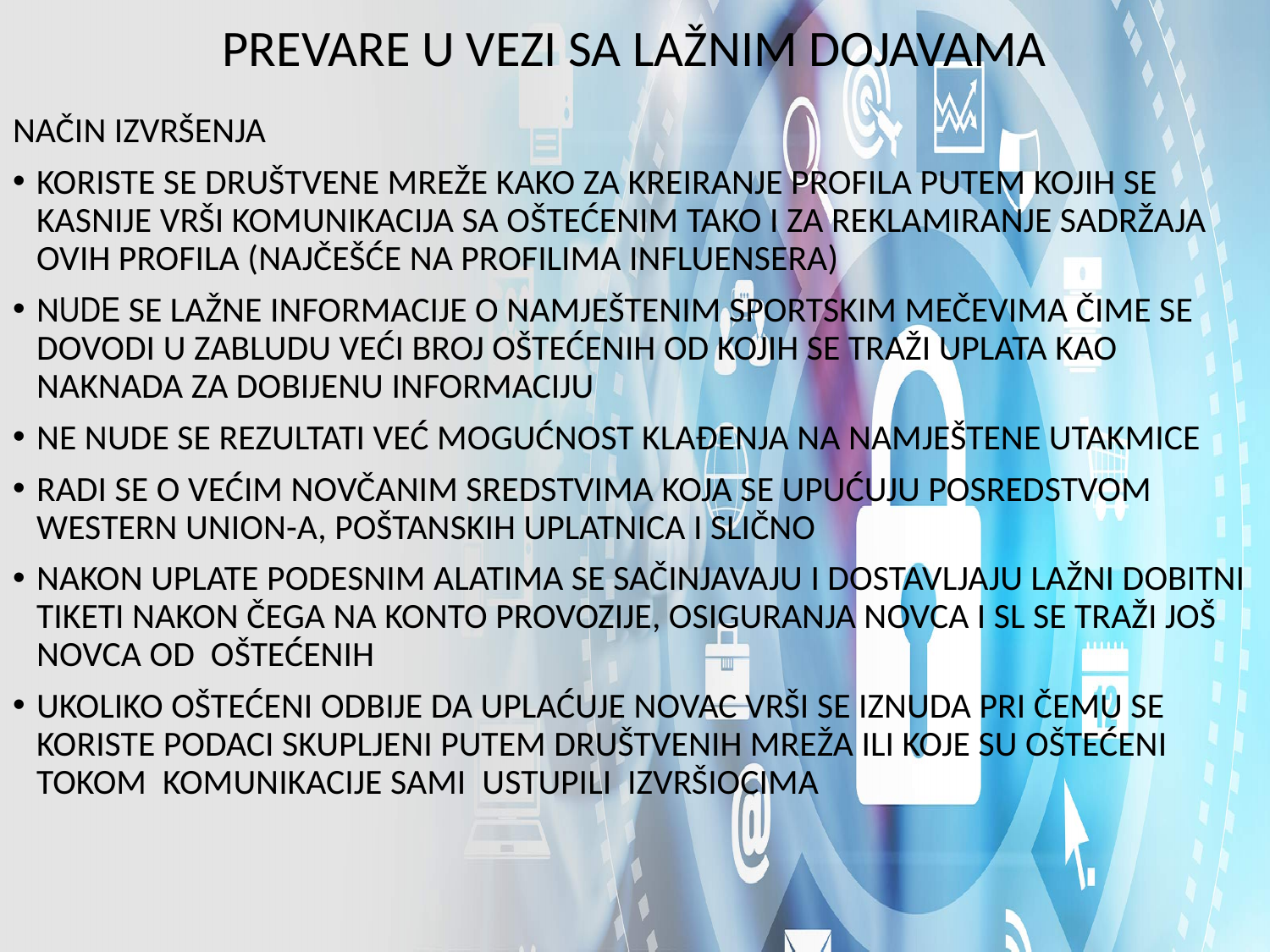

# PREVARE U VEZI SA LAŽNIM DOJAVAMA
NAČIN IZVRŠENJA
KORISTE SE DRUŠTVENE MREŽE KAKO ZA KREIRANJE PROFILA PUTEM KOJIH SE KASNIJE VRŠI KOMUNIKACIJA SA OŠTEĆENIM TAKO I ZA REKLAMIRANJE SADRŽAJA OVIH PROFILA (NAJČEŠĆE NA PROFILIMA INFLUENSERA)
NUDE SE LAŽNE INFORMACIJE O NAMJEŠTENIM SPORTSKIM MEČEVIMA ČIME SE DOVODI U ZABLUDU VEĆI BROJ OŠTEĆENIH OD KOJIH SE TRAŽI UPLATA KAO NAKNADA ZA DOBIJENU INFORMACIJU
NE NUDE SE REZULTATI VEĆ MOGUĆNOST KLAĐENJA NA NAMJEŠTENE UTAKMICE
RADI SE O VEĆIM NOVČANIM SREDSTVIMA KOJA SE UPUĆUJU POSREDSTVOM WESTERN UNION-A, POŠTANSKIH UPLATNICA I SLIČNO
NAKON UPLATE PODESNIM ALATIMA SE SAČINJAVAJU I DOSTAVLJAJU LAŽNI DOBITNI TIKETI NAKON ČEGA NA KONTO PROVOZIJE, OSIGURANJA NOVCA I SL SE TRAŽI JOŠ NOVCA OD  OŠTEĆENIH
UKOLIKO OŠTEĆENI ODBIJE DA UPLAĆUJE NOVAC VRŠI SE IZNUDA PRI ČEMU SE KORISTE PODACI SKUPLJENI PUTEM DRUŠTVENIH MREŽA ILI KOJE SU OŠTEĆENI TOKOM  KOMUNIKACIJE SAMI  USTUPILI  IZVRŠIOCIMA